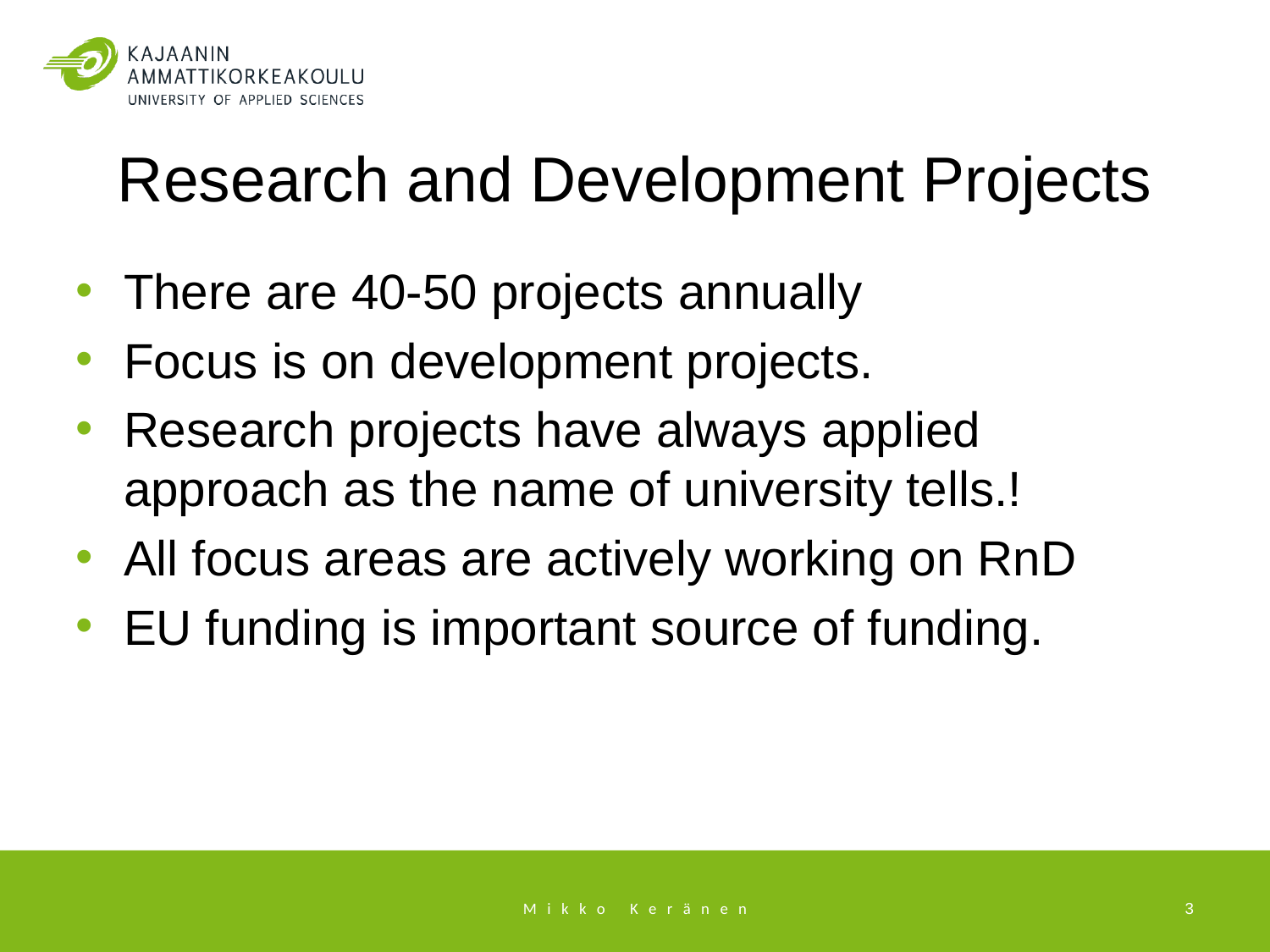

# Research and Development Projects
There are 40-50 projects annually
Focus is on development projects.
Research projects have always applied approach as the name of university tells.!
All focus areas are actively working on RnD
EU funding is important source of funding.
Mikko Keränen
3